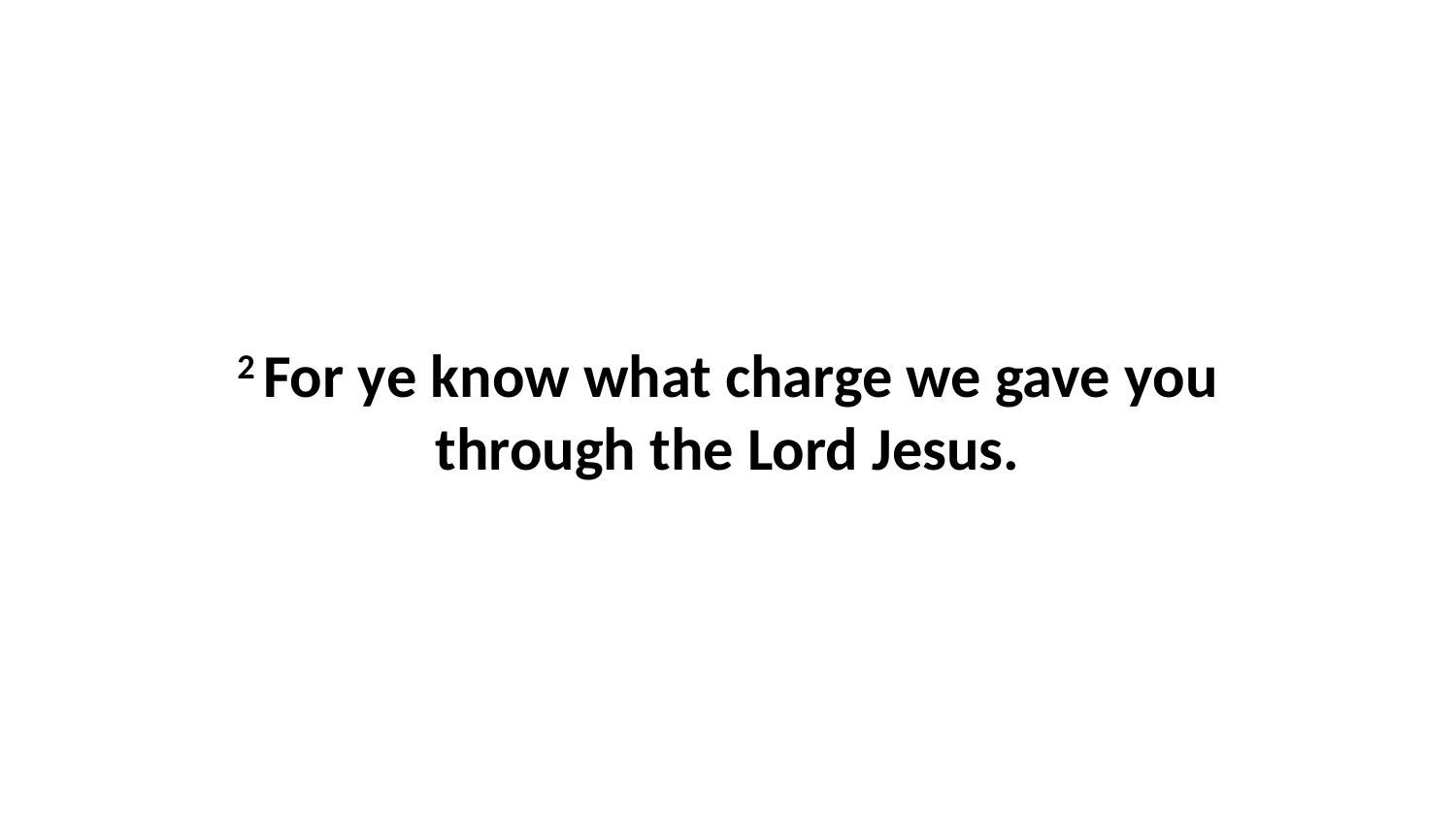

2 For ye know what charge we gave you through the Lord Jesus.